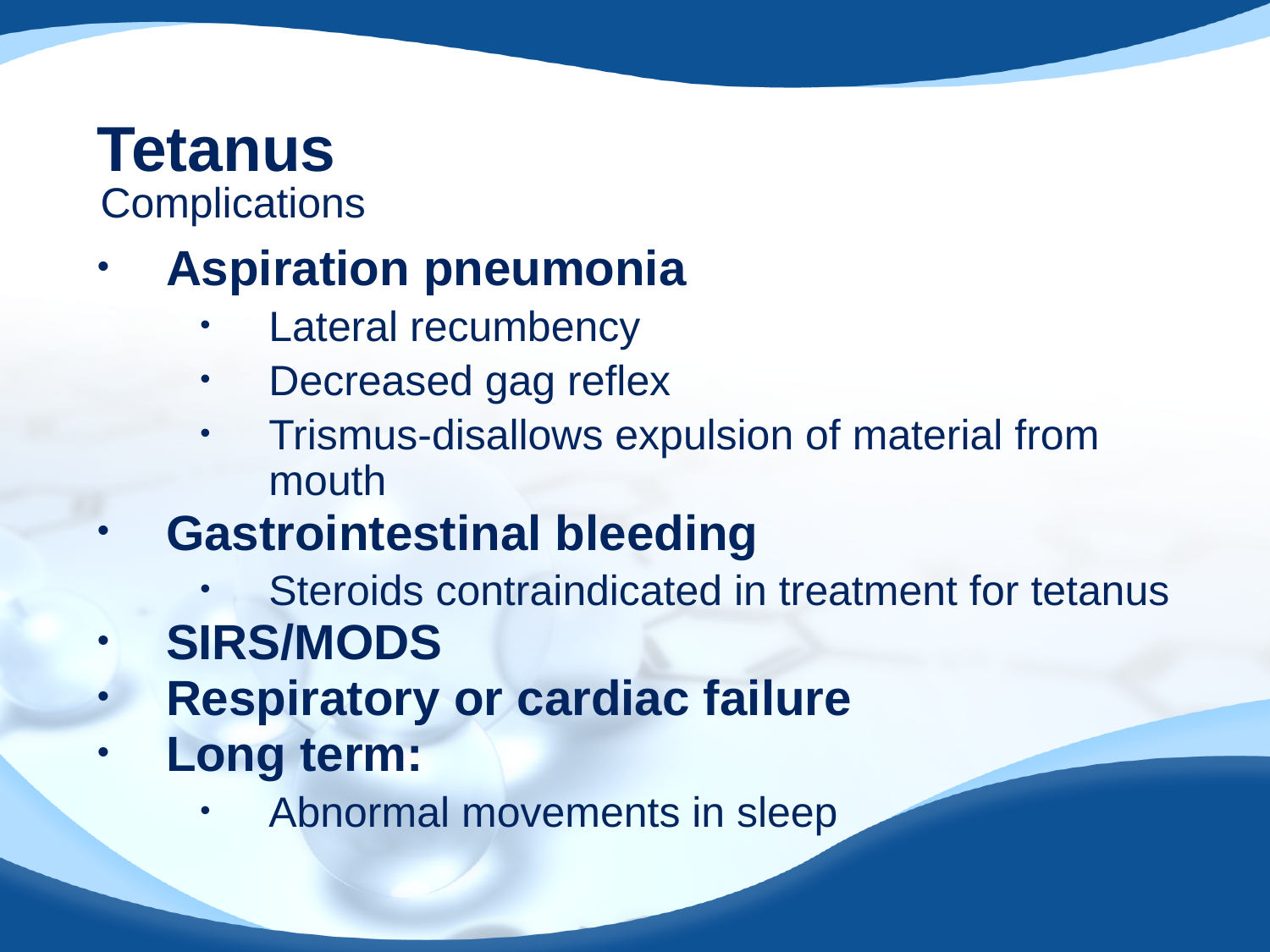

# Tetanus
Complications
Aspiration pneumonia
Lateral recumbency
Decreased gag reflex
Trismus-disallows expulsion of material from mouth
Gastrointestinal bleeding
Steroids contraindicated in treatment for tetanus
SIRS/MODS
Respiratory or cardiac failure
Long term:
Abnormal movements in sleep